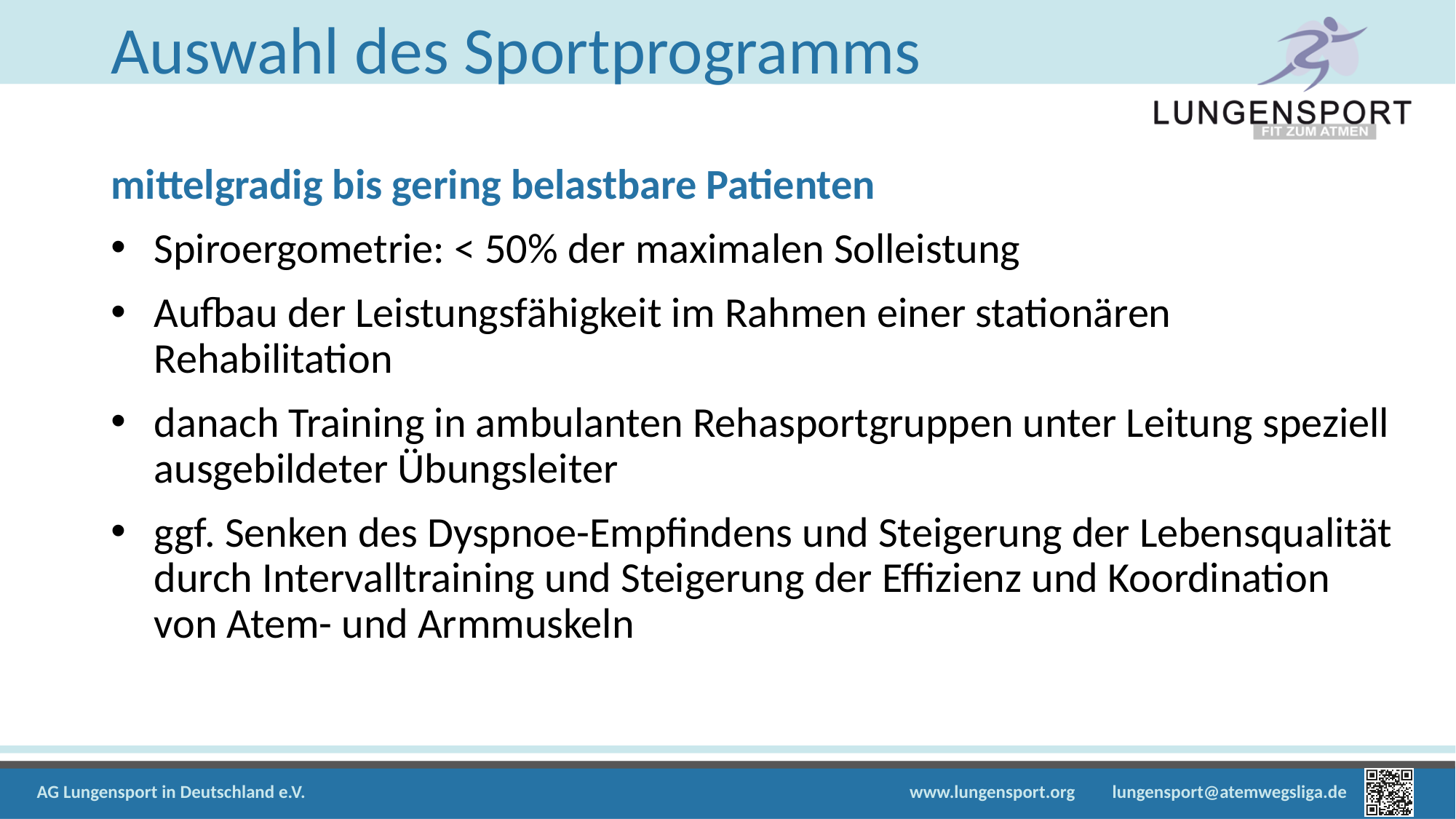

# Auswahl des Sportprogramms
mittelgradig bis gering belastbare Patienten
Spiroergometrie: < 50% der maximalen Solleistung
Aufbau der Leistungsfähigkeit im Rahmen einer stationären Rehabilitation
danach Training in ambulanten Rehasportgruppen unter Leitung speziell ausgebildeter Übungsleiter
ggf. Senken des Dyspnoe-Empfindens und Steigerung der Lebensqualität durch Intervalltraining und Steigerung der Effizienz und Koordination von Atem- und Armmuskeln